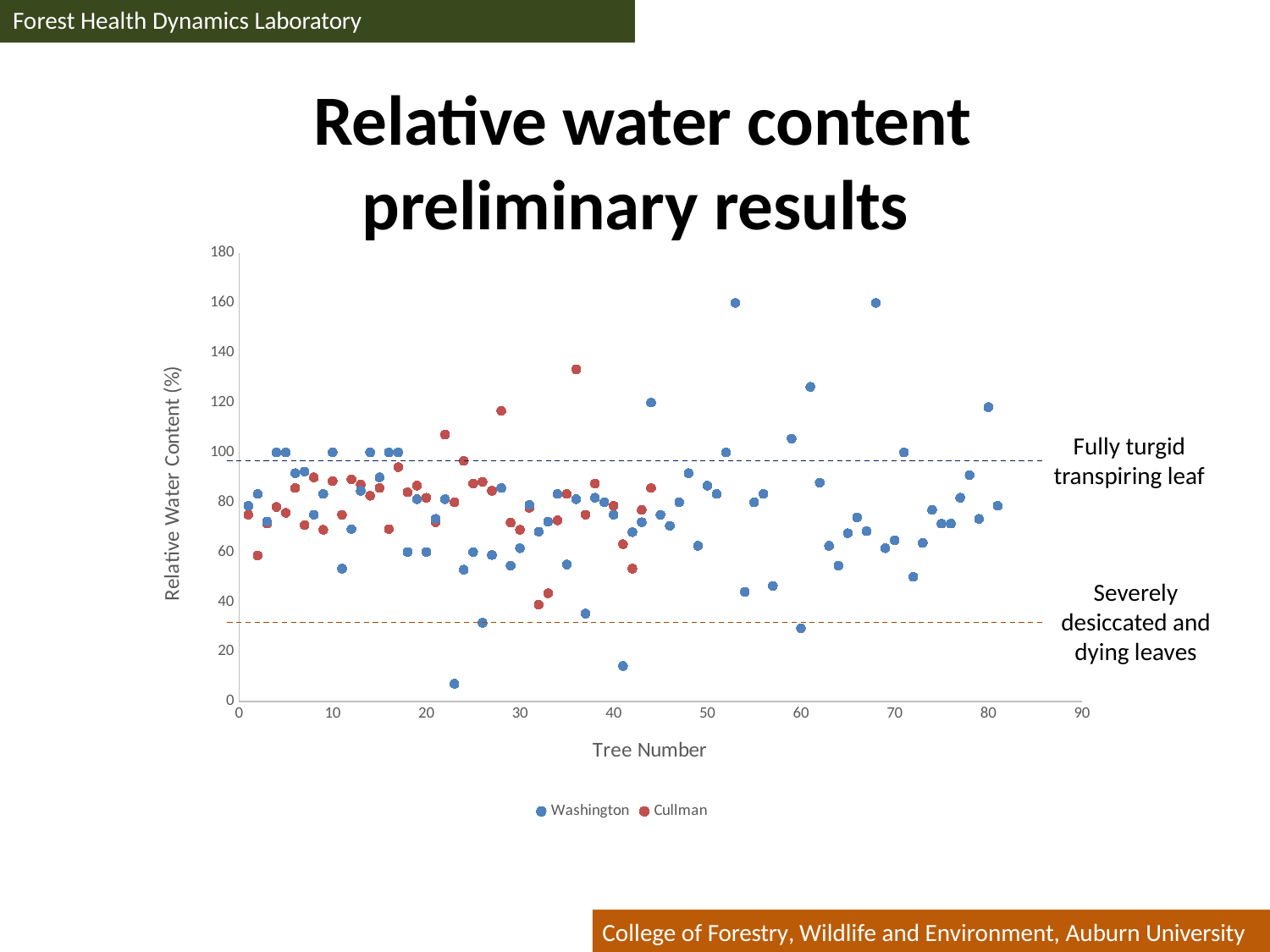

Forest Health Dynamics Laboratory
# Relative water content preliminary results

### Chart

| Category | Washington | Cullman |
|---|---|---|
Fully turgid transpiring leaf
Severely desiccated and dying leaves

College of Forestry, Wildlife and Environment, Auburn University